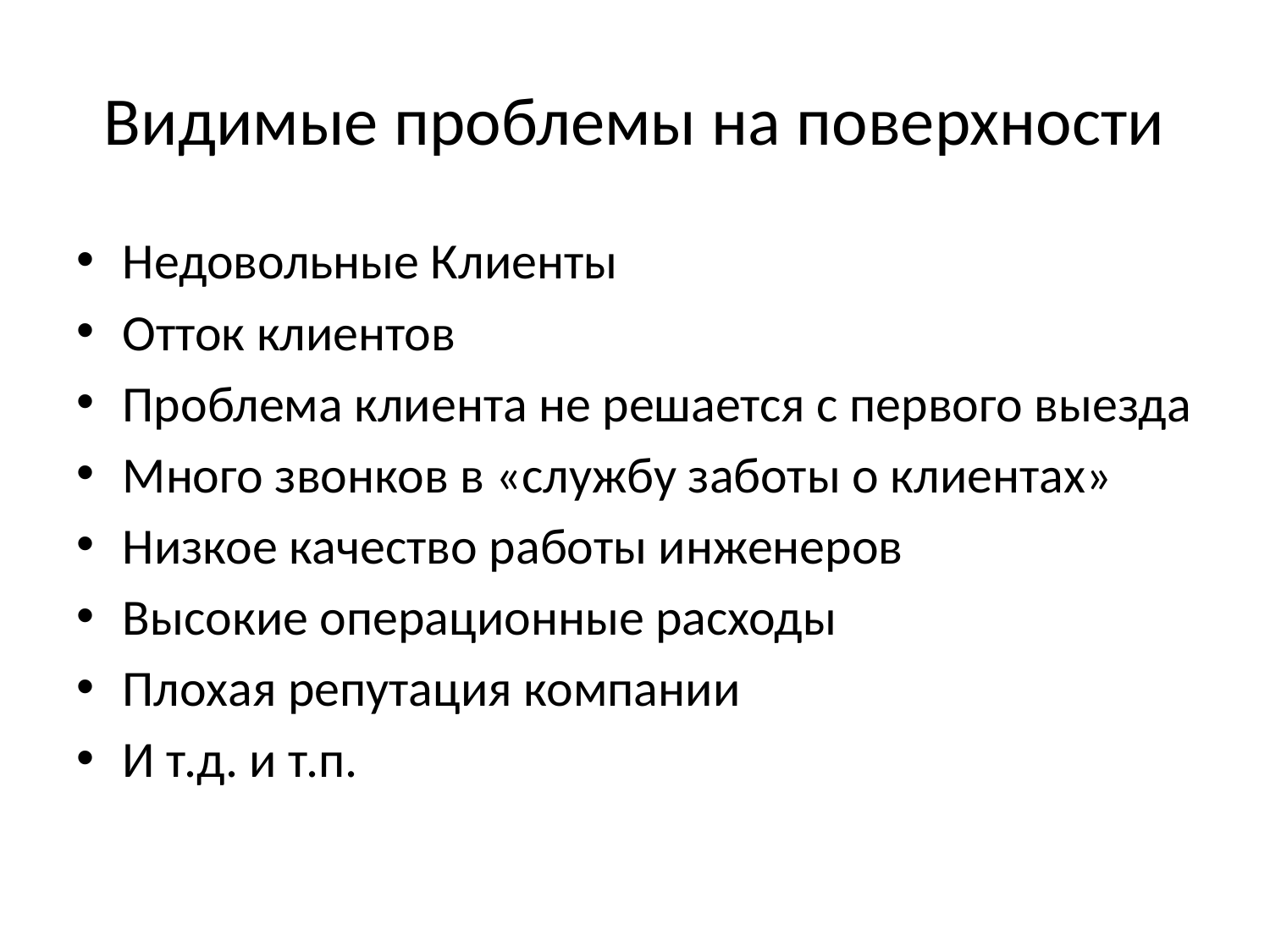

# Видимые проблемы на поверхности
Недовольные Клиенты
Отток клиентов
Проблема клиента не решается с первого выезда
Много звонков в «службу заботы о клиентах»
Низкое качество работы инженеров
Высокие операционные расходы
Плохая репутация компании
И т.д. и т.п.